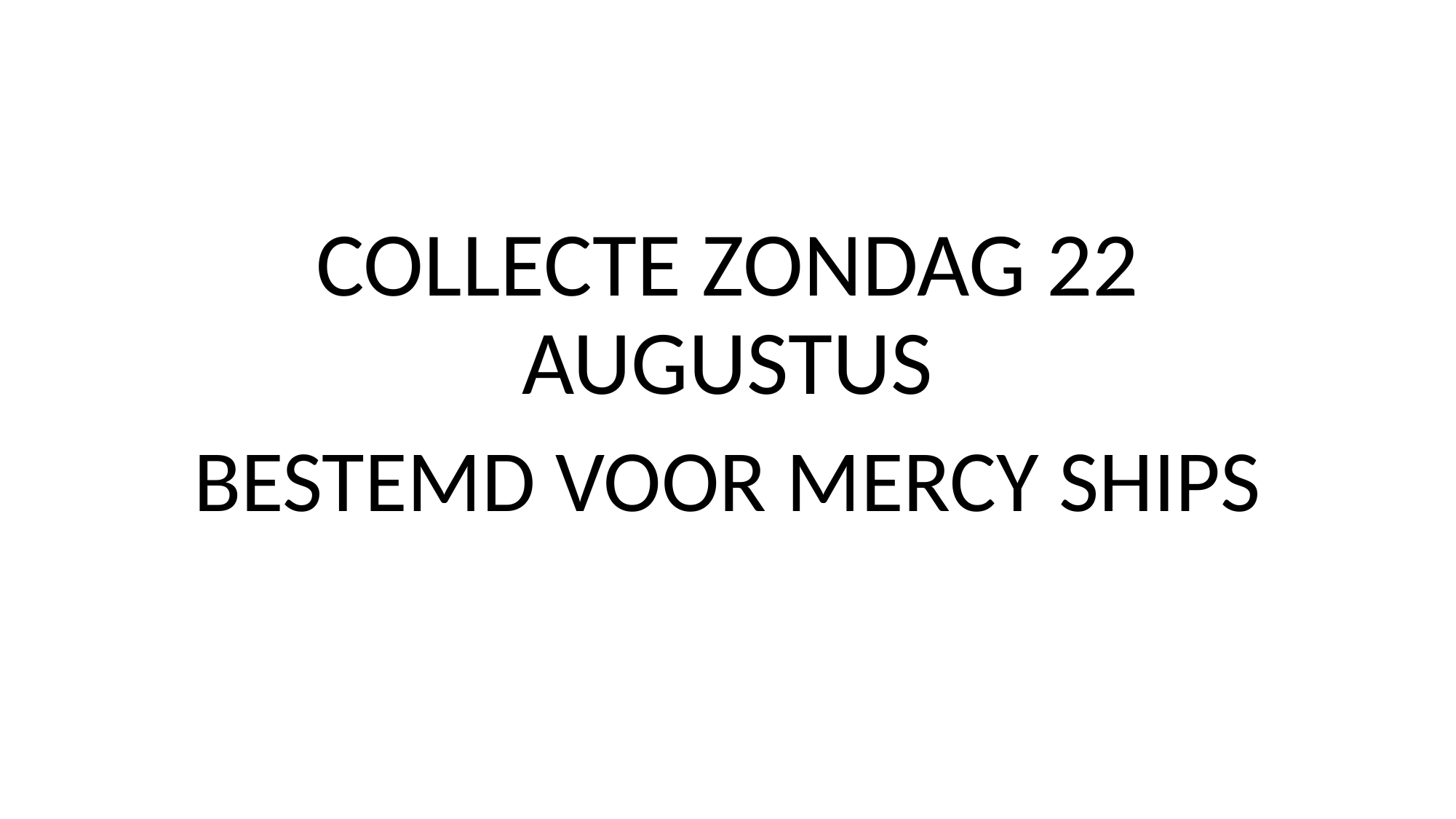

# COLLECTE ZONDAG 22 AUGUSTUS
BESTEMD VOOR MERCY SHIPS